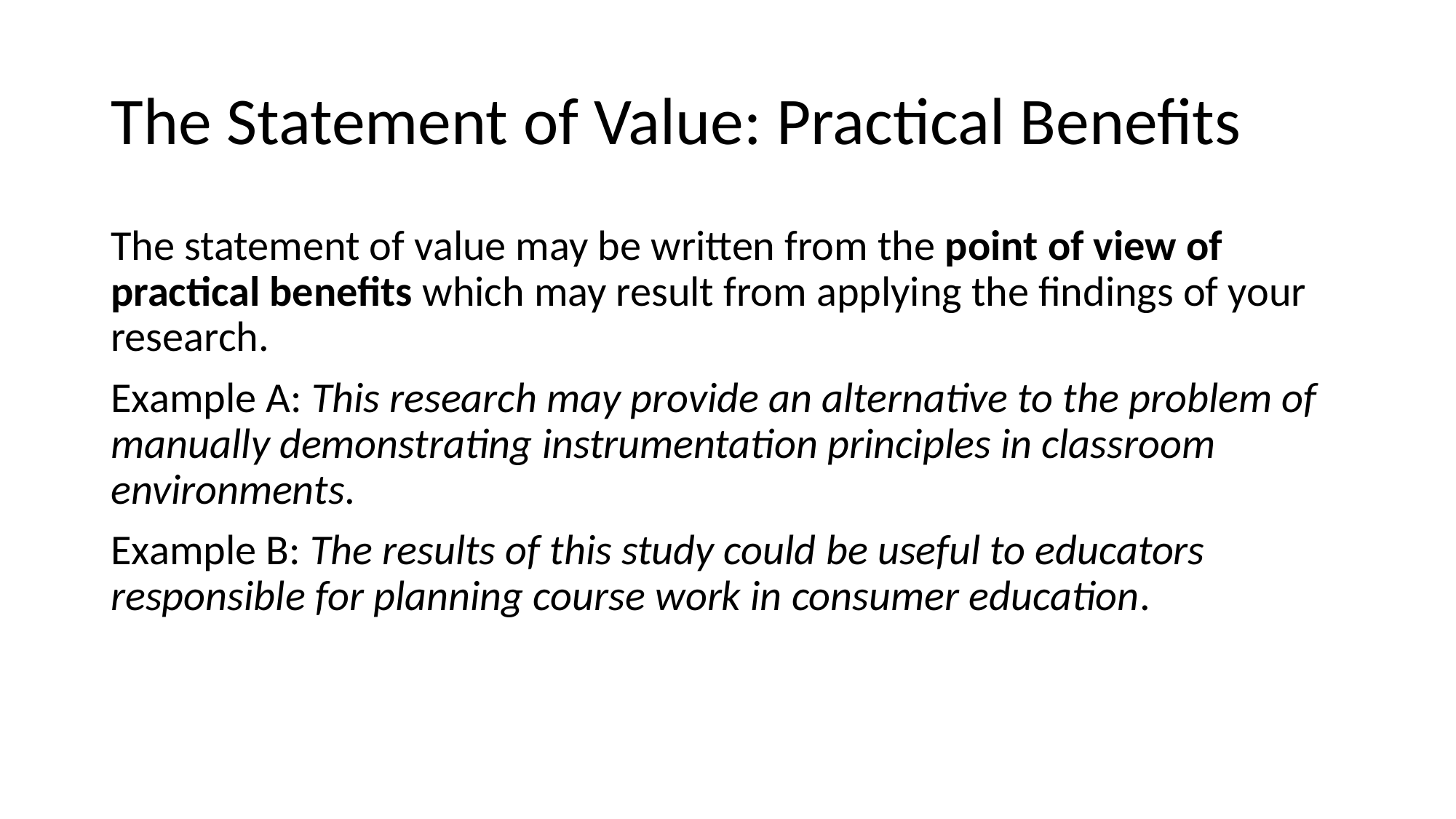

# The Statement of Value: Practical Benefits
The statement of value may be written from the point of view of practical benefits which may result from applying the findings of your research.
Example A: This research may provide an alternative to the problem of manually demonstrating instrumentation principles in classroom environments.
Example B: The results of this study could be useful to educators responsible for planning course work in consumer education.